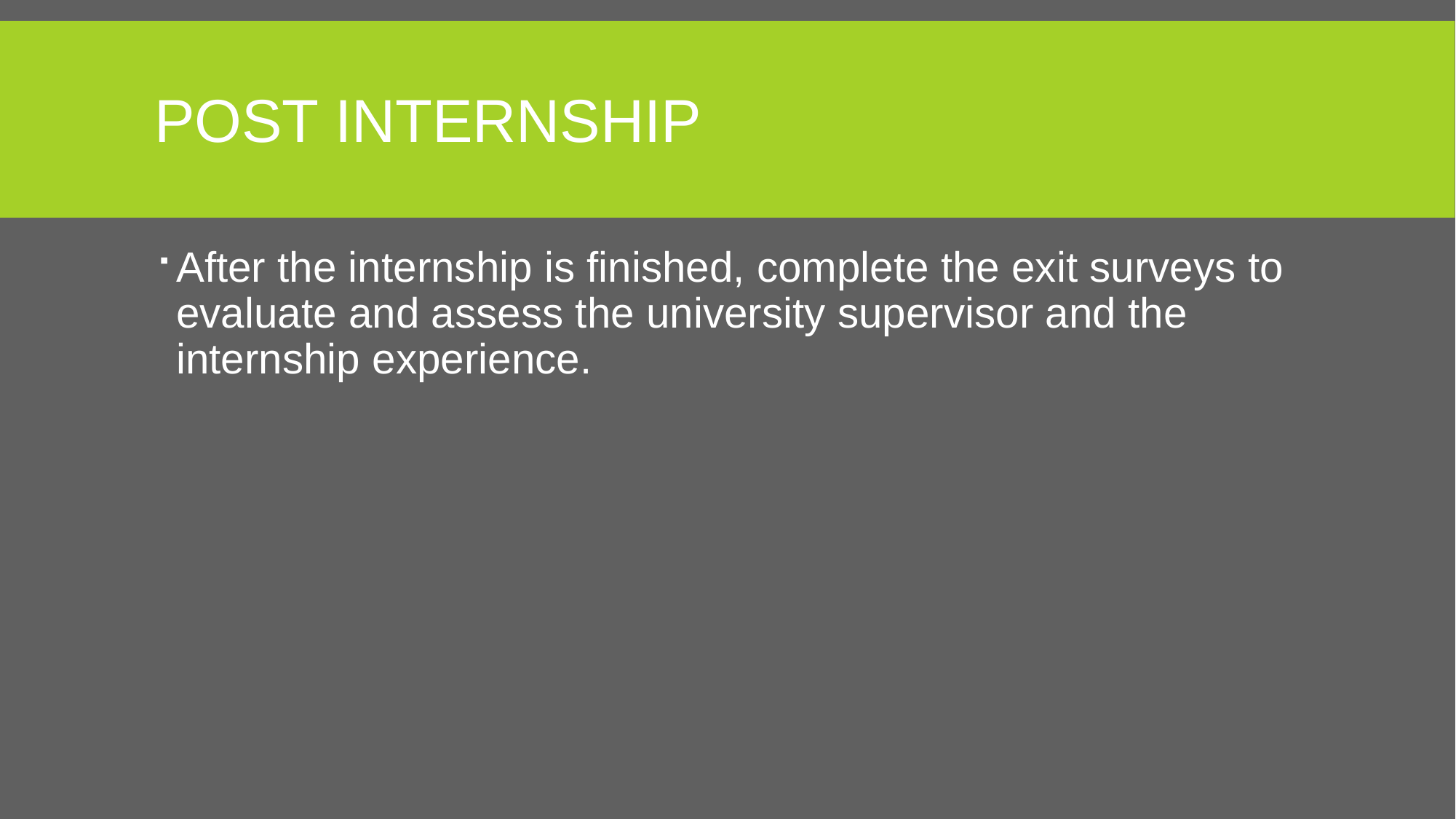

# Post Internship
After the internship is finished, complete the exit surveys to evaluate and assess the university supervisor and the internship experience.